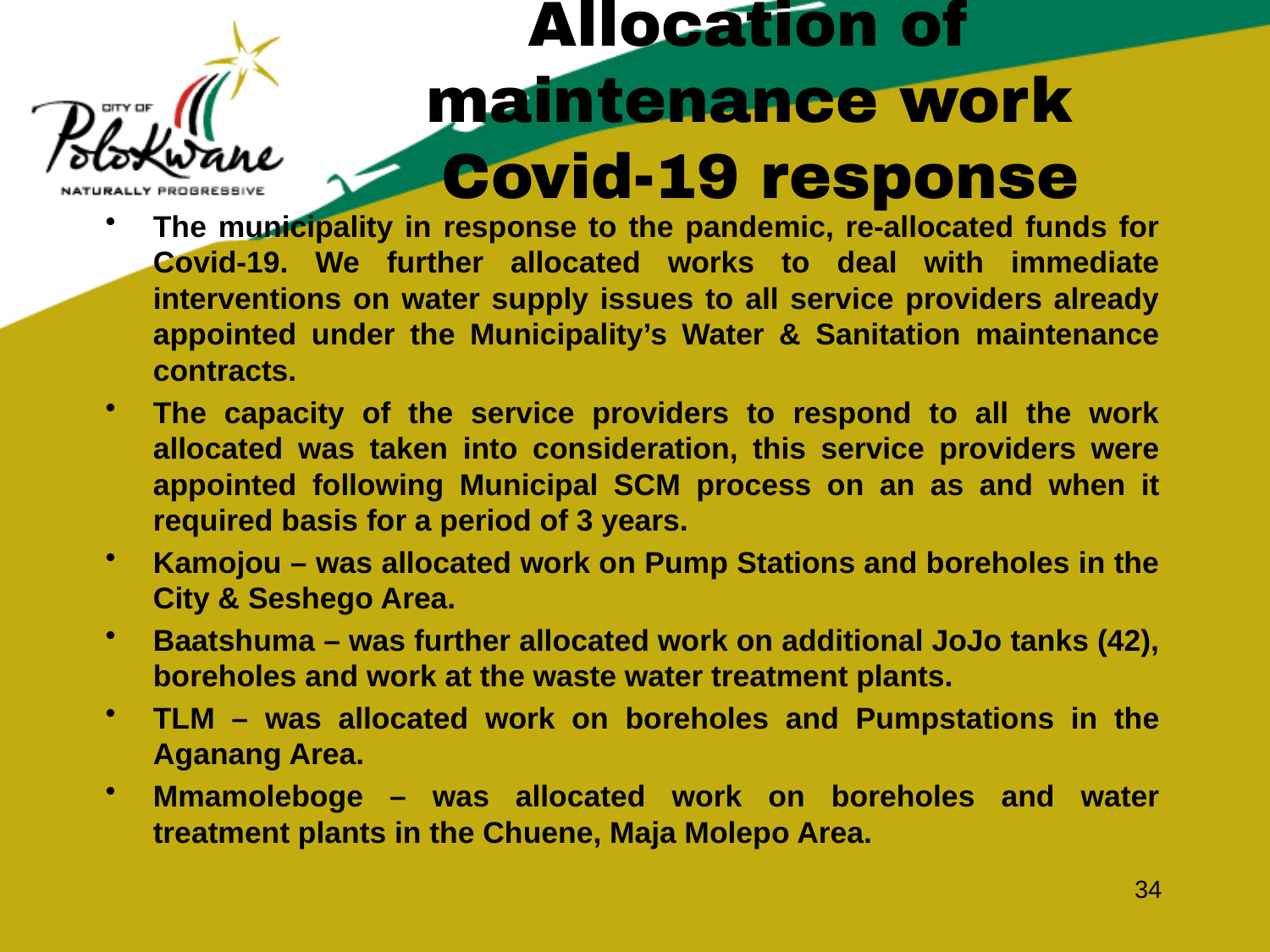

# Allocation of maintenance work Covid-19 response
The municipality in response to the pandemic, re-allocated funds for Covid-19. We further allocated works to deal with immediate interventions on water supply issues to all service providers already appointed under the Municipality’s Water & Sanitation maintenance contracts.
The capacity of the service providers to respond to all the work allocated was taken into consideration, this service providers were appointed following Municipal SCM process on an as and when it required basis for a period of 3 years.
Kamojou – was allocated work on Pump Stations and boreholes in the City & Seshego Area.
Baatshuma – was further allocated work on additional JoJo tanks (42), boreholes and work at the waste water treatment plants.
TLM – was allocated work on boreholes and Pumpstations in the Aganang Area.
Mmamoleboge – was allocated work on boreholes and water treatment plants in the Chuene, Maja Molepo Area.
34